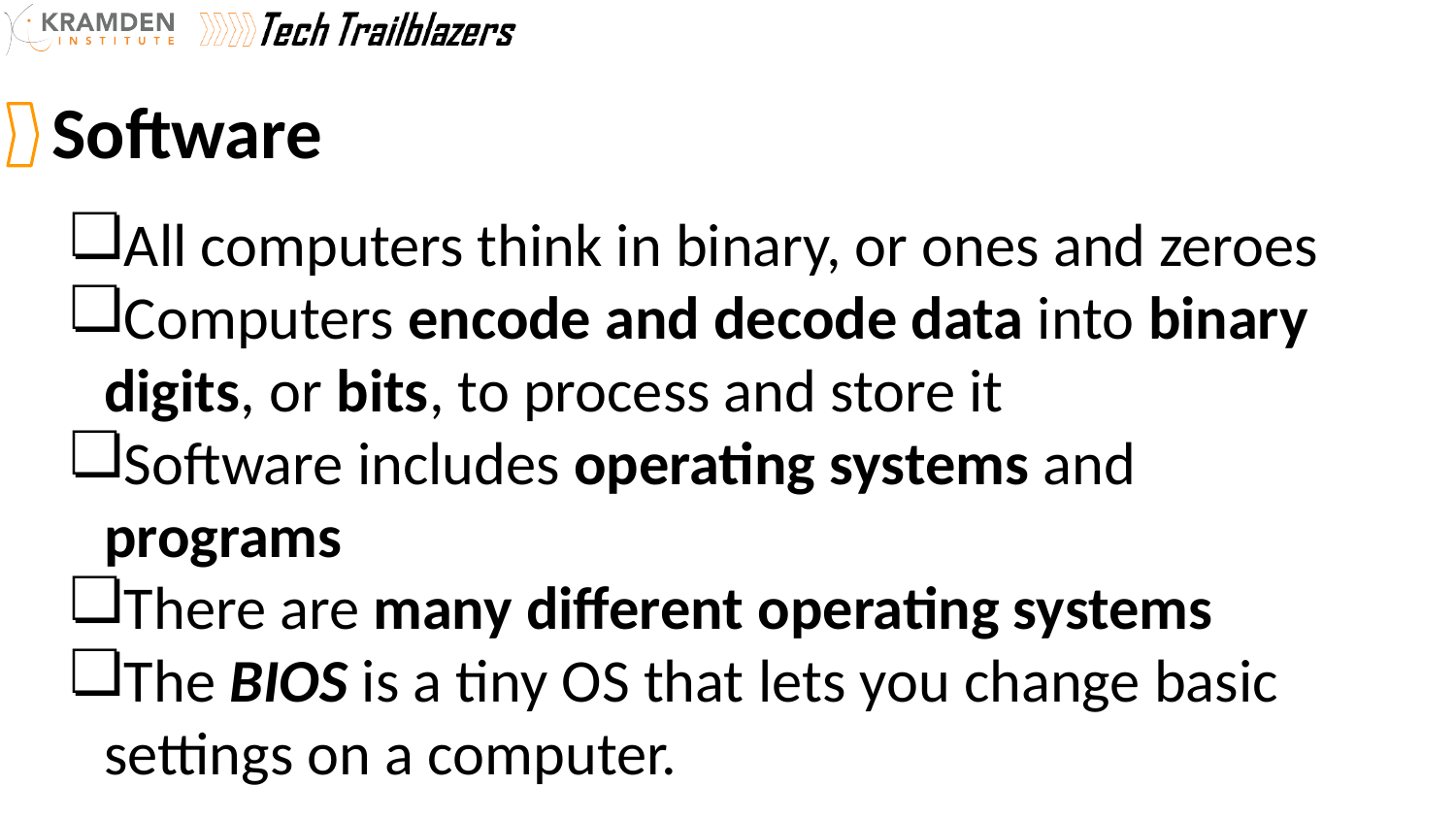

Software
All computers think in binary, or ones and zeroes
Computers encode and decode data into binary digits, or bits, to process and store it
Software includes operating systems and programs
There are many different operating systems
The BIOS is a tiny OS that lets you change basic settings on a computer.